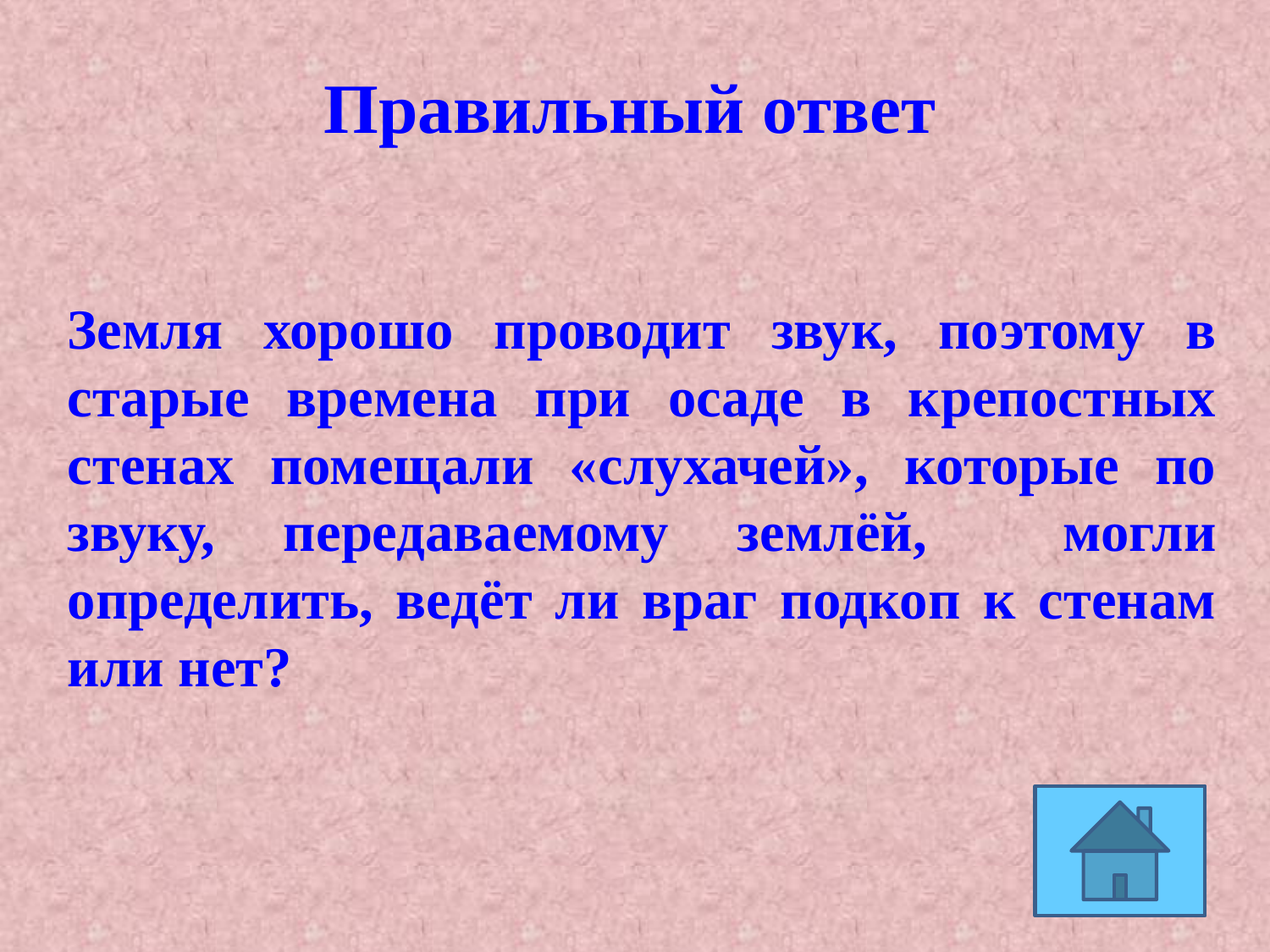

Правильный ответ
Земля хорошо проводит звук, поэтому в старые времена при осаде в крепостных стенах помещали «слухачей», которые по звуку, передаваемому землёй,  могли определить, ведёт ли враг подкоп к стенам или нет?